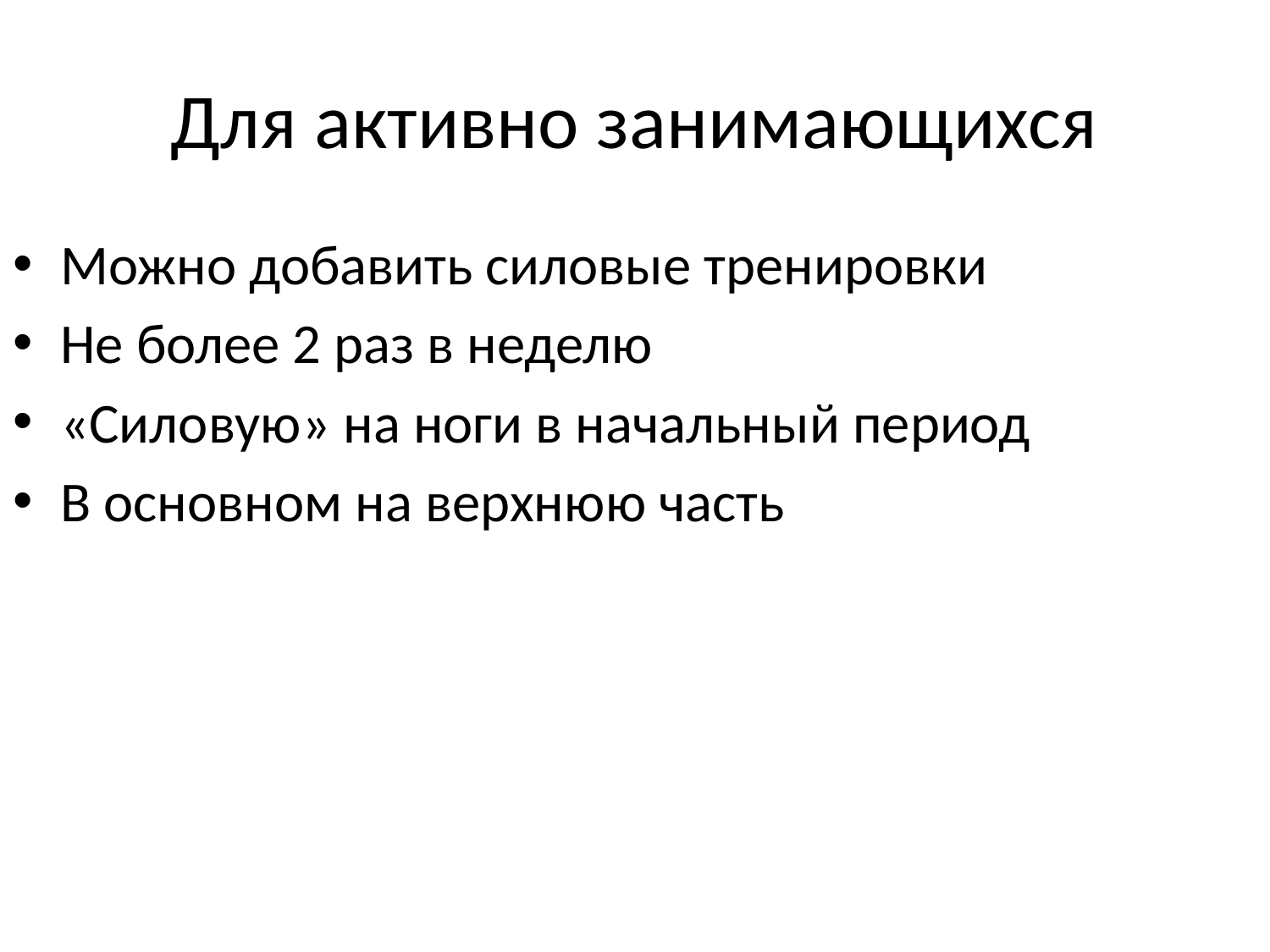

# Для активно занимающихся
Можно добавить силовые тренировки
Не более 2 раз в неделю
«Силовую» на ноги в начальный период
В основном на верхнюю часть